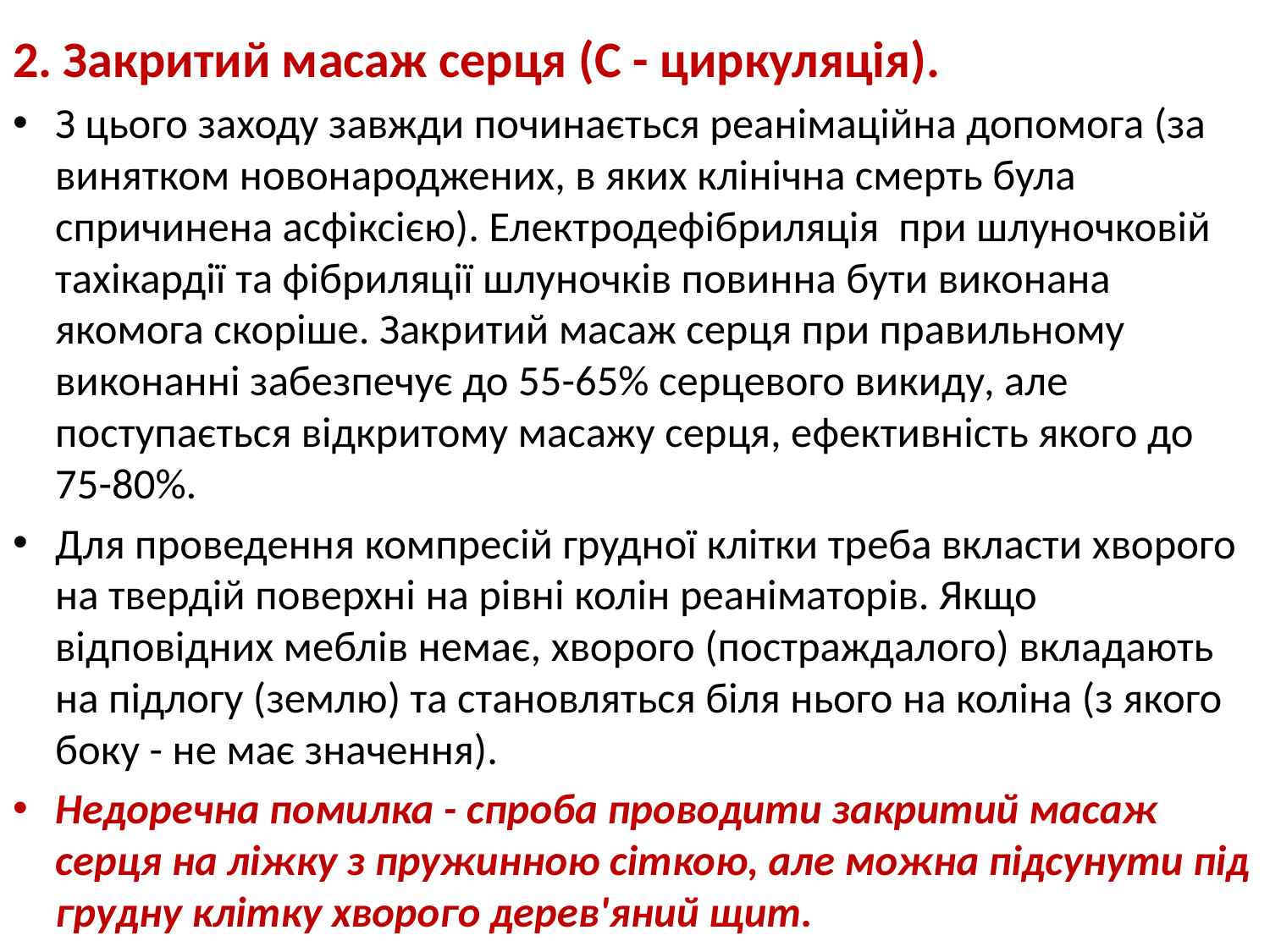

2. Закритий масаж серця (С - циркуляція).
З цього заходу завжди починається реанімаційна допомога (за винятком новонароджених, в яких клінічна смерть була спричинена асфіксією). Електродефібриляція  при шлуночковій тахікардії та фібриляції шлуночків повинна бути виконана якомога скоріше. Закритий масаж серця при правильному виконанні забезпечує до 55-65% серцевого викиду, але поступається відкритому масажу серця, ефективність якого до 75-80%.
Для проведення компресій грудної клітки треба вкласти хворого на твердій поверхні на рівні колін реаніматорів. Якщо відповідних меблів немає, хворого (постраждалого) вкладають на підлогу (землю) та становляться біля нього на коліна (з якого боку - не має значення).
Недоречна помилка - спроба проводити закритий масаж серця на ліжку з пружинною сіткою, але можна підсунути під грудну клітку хворого дерев'яний щит.